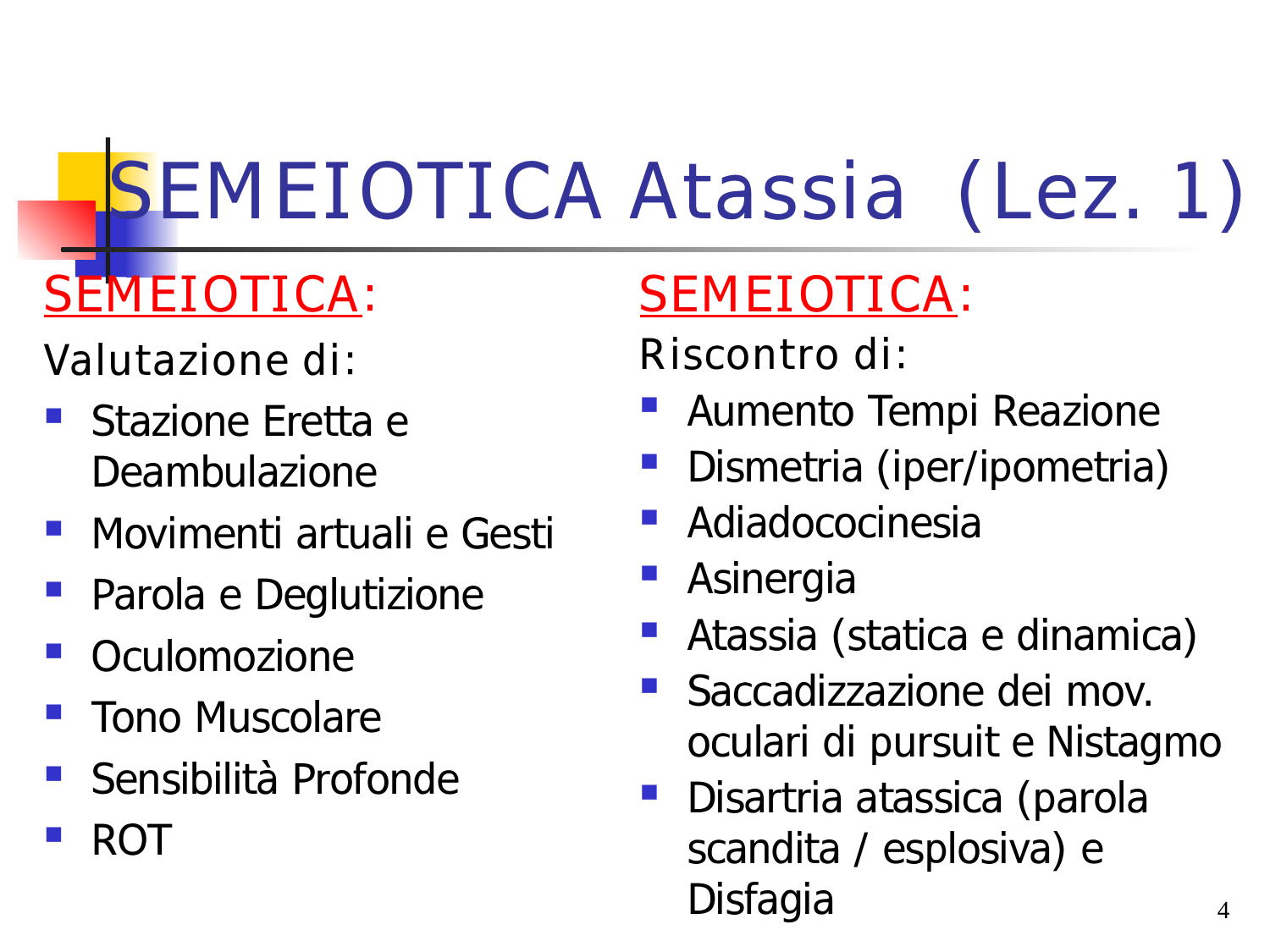

# SEMEIOTICA Atassia  (Lez. 1)
SEMEIOTICA:
Valutazione di:
Stazione Eretta e Deambulazione
Movimenti artuali e Gesti
Parola e Deglutizione
Oculomozione
Tono Muscolare
Sensibilità Profonde
ROT

SEMEIOTICA:
Riscontro di:
Aumento Tempi Reazione
Dismetria (iper/ipometria)
Adiadococinesia
Asinergia
Atassia (statica e dinamica)
Saccadizzazione dei mov. oculari di pursuit e Nistagmo
Disartria atassica (parola scandita / esplosiva) e Disfagia

4